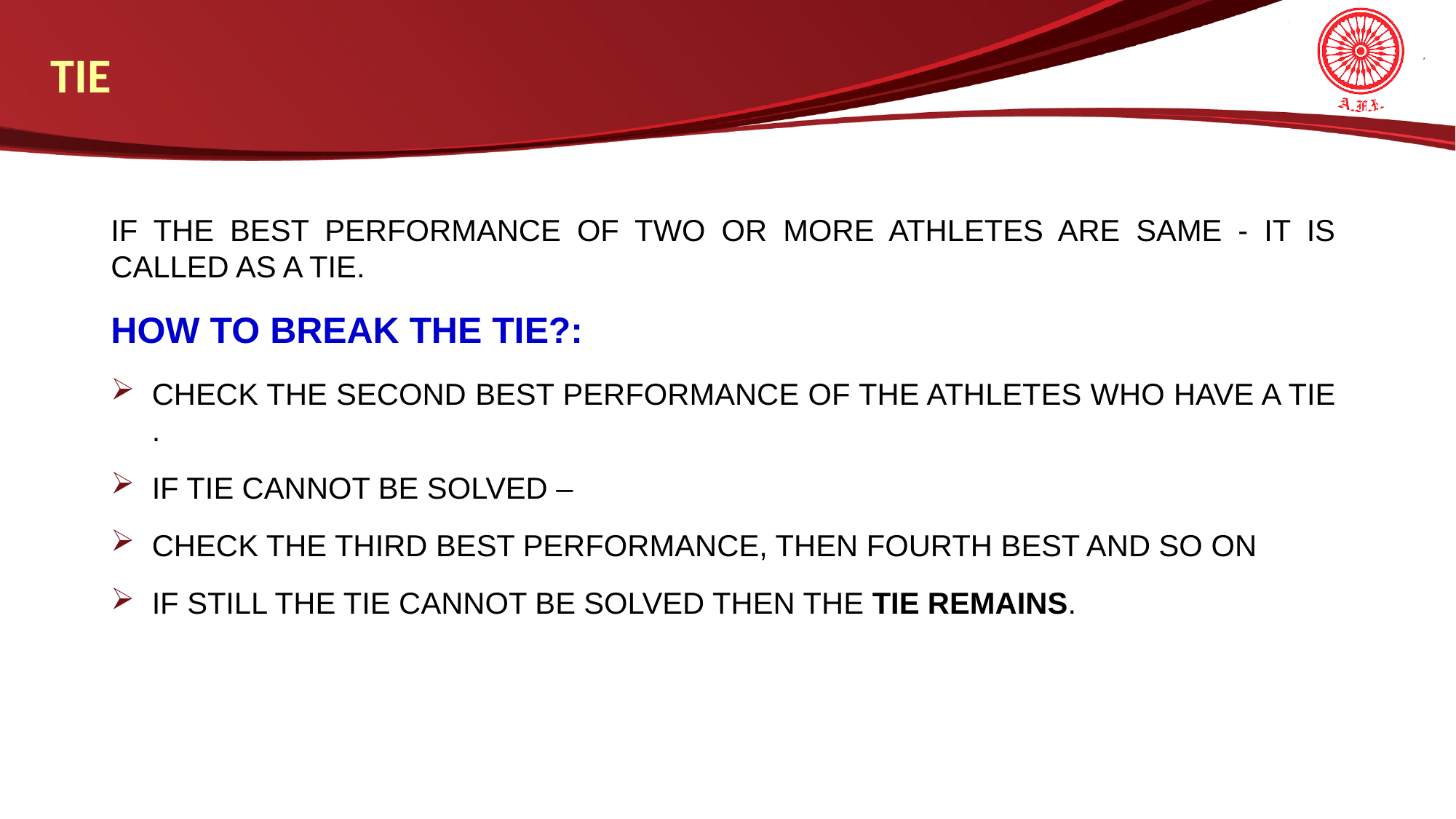

TIE
IF THE BEST PERFORMANCE OF TWO OR MORE ATHLETES ARE SAME - IT IS CALLED AS A TIE.
HOW TO BREAK THE TIE?:
CHECK THE SECOND BEST PERFORMANCE OF THE ATHLETES WHO HAVE A TIE .
IF TIE CANNOT BE SOLVED –
CHECK THE THIRD BEST PERFORMANCE, THEN FOURTH BEST AND SO ON
IF STILL THE TIE CANNOT BE SOLVED THEN THE TIE REMAINS.